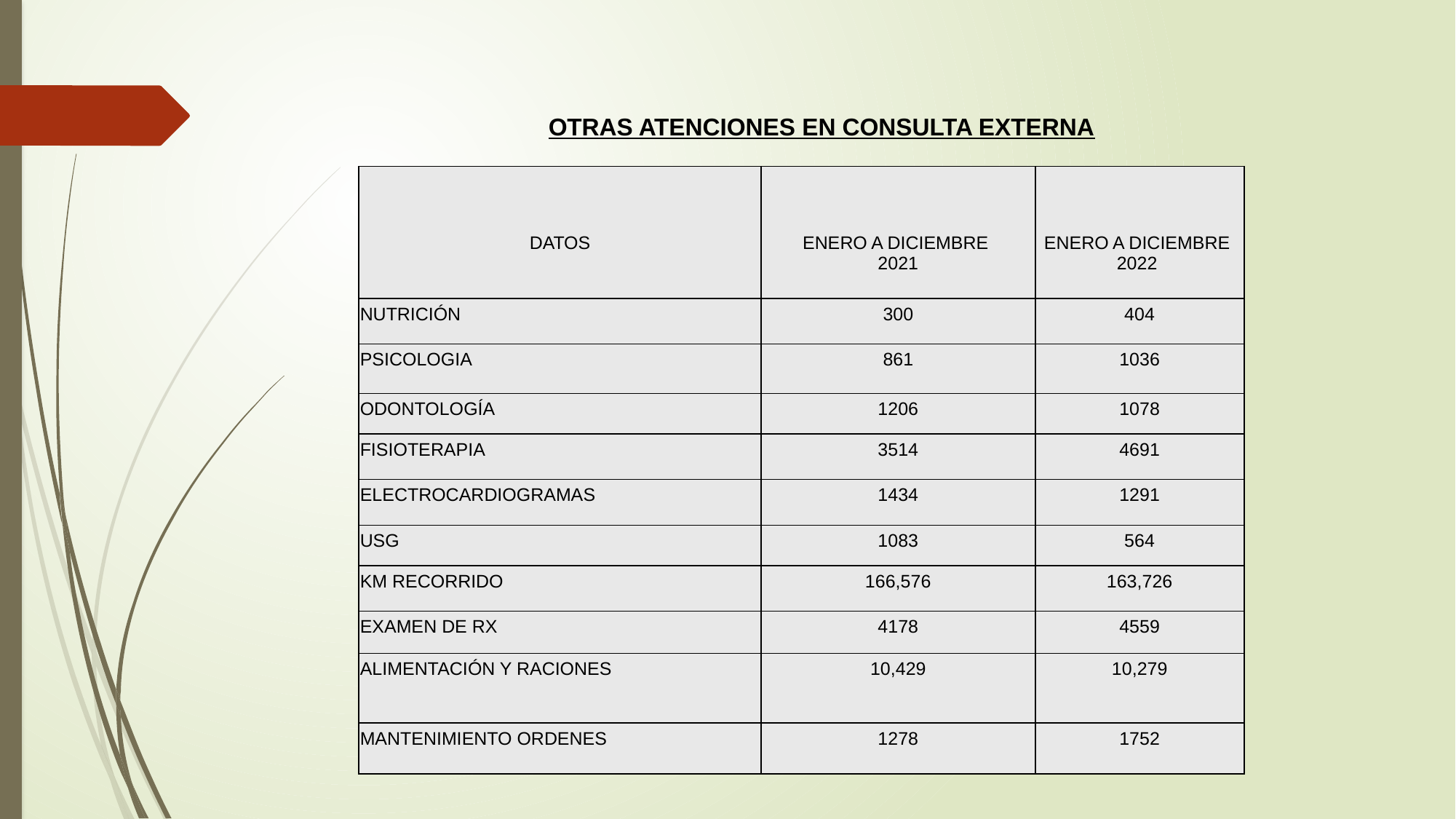

OTRAS ATENCIONES EN CONSULTA EXTERNA
| DATOS | ENERO A DICIEMBRE 2021 | ENERO A DICIEMBRE 2022 |
| --- | --- | --- |
| NUTRICIÓN | 300 | 404 |
| PSICOLOGIA | 861 | 1036 |
| ODONTOLOGÍA | 1206 | 1078 |
| FISIOTERAPIA | 3514 | 4691 |
| ELECTROCARDIOGRAMAS | 1434 | 1291 |
| USG | 1083 | 564 |
| KM RECORRIDO | 166,576 | 163,726 |
| EXAMEN DE RX | 4178 | 4559 |
| ALIMENTACIÓN Y RACIONES | 10,429 | 10,279 |
| MANTENIMIENTO ORDENES | 1278 | 1752 |